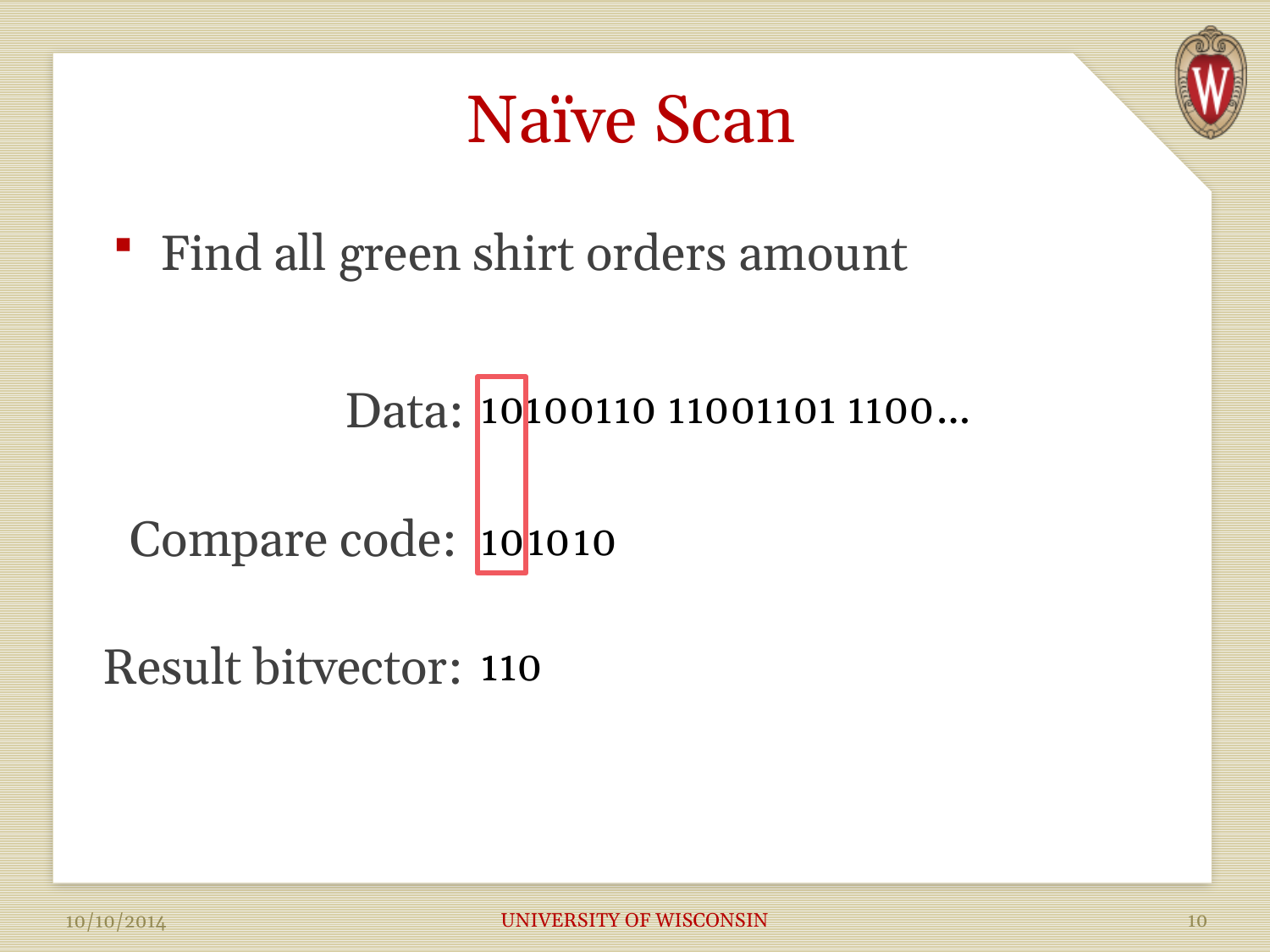

# Naïve Scan
Find all green shirt orders amount

Data:
10100110 11001101 1100…

Compare code:
10
10
10
Result bitvector:
1
11
110
UNIVERSITY OF WISCONSIN
10
10/10/2014